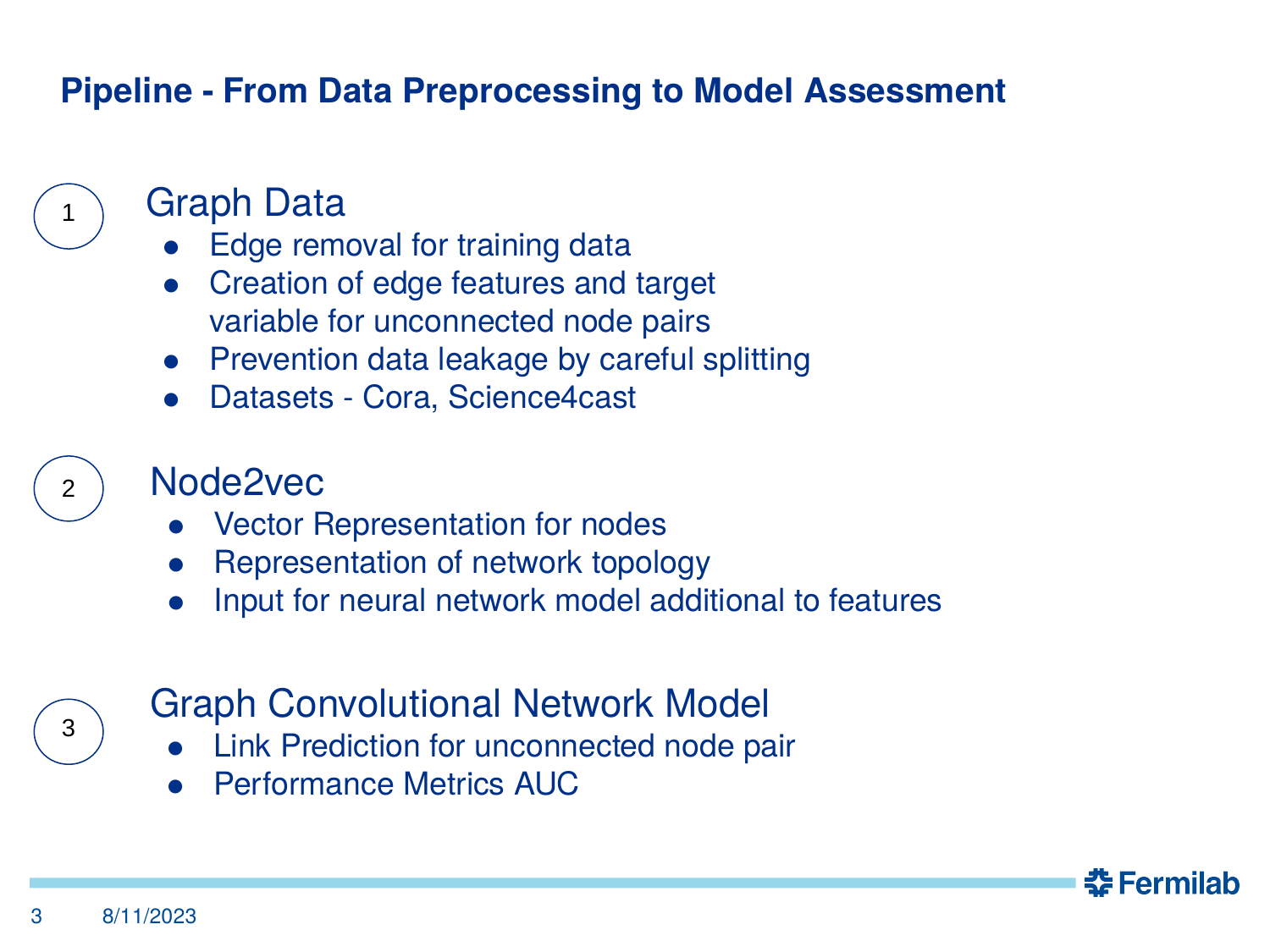

Pipeline - From Data Preprocessing to Model Assessment
Graph Data
Edge removal for training data
Creation of edge features and target
variable for unconnected node pairs
Prevention data leakage by careful splitting
Datasets - Cora, Science4cast

1

Node2vec
Vector Representation for nodes
Representation of network topology
Input for neural network model additional to features

2
Graph Convolutional Network Model
Link Prediction for unconnected node pair
Performance Metrics AUC
3

3
8/11/2023